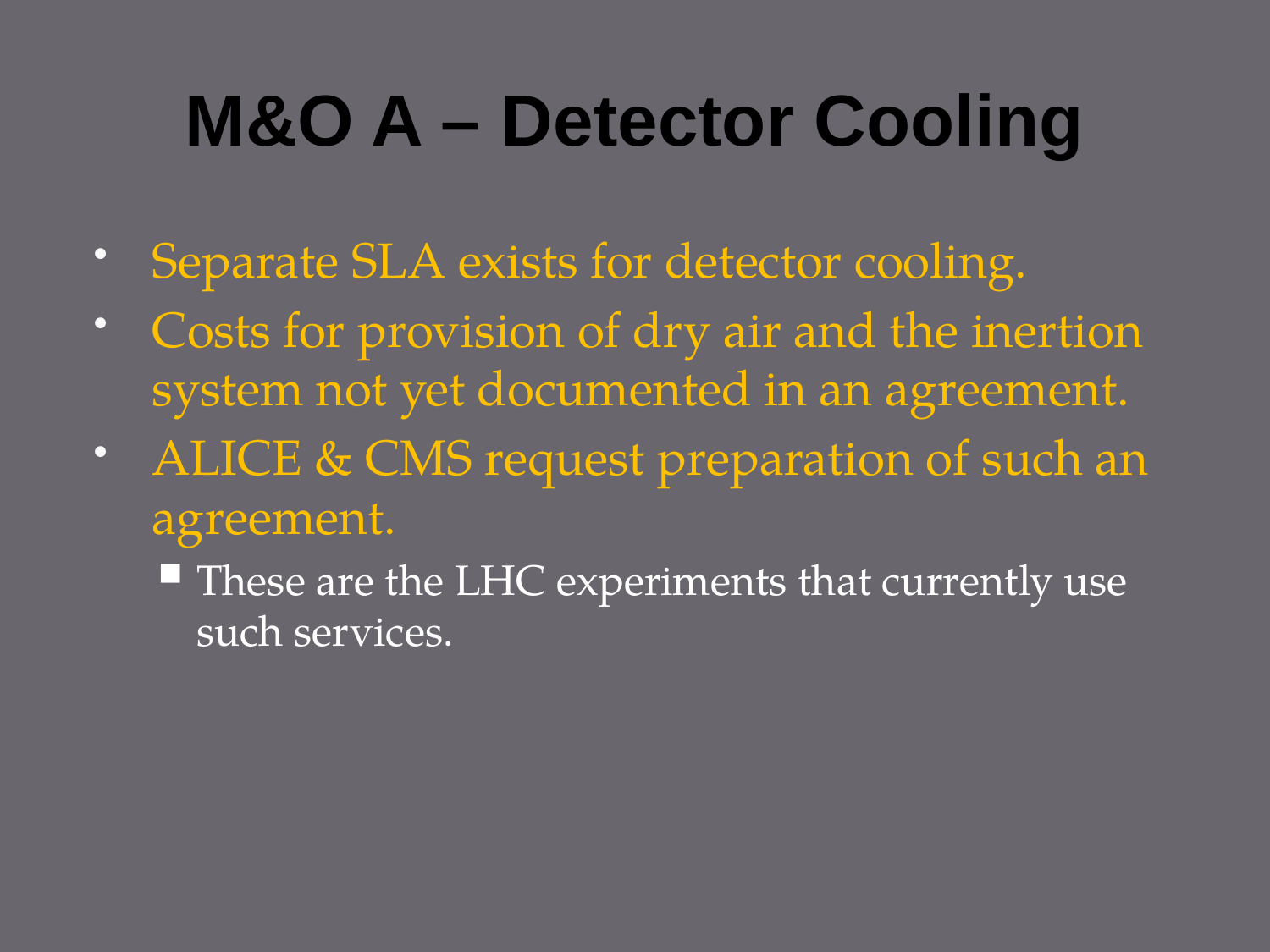

# M&O A – Detector Cooling
Separate SLA exists for detector cooling.
Costs for provision of dry air and the inertion system not yet documented in an agreement.
ALICE & CMS request preparation of such an agreement.
These are the LHC experiments that currently use such services.